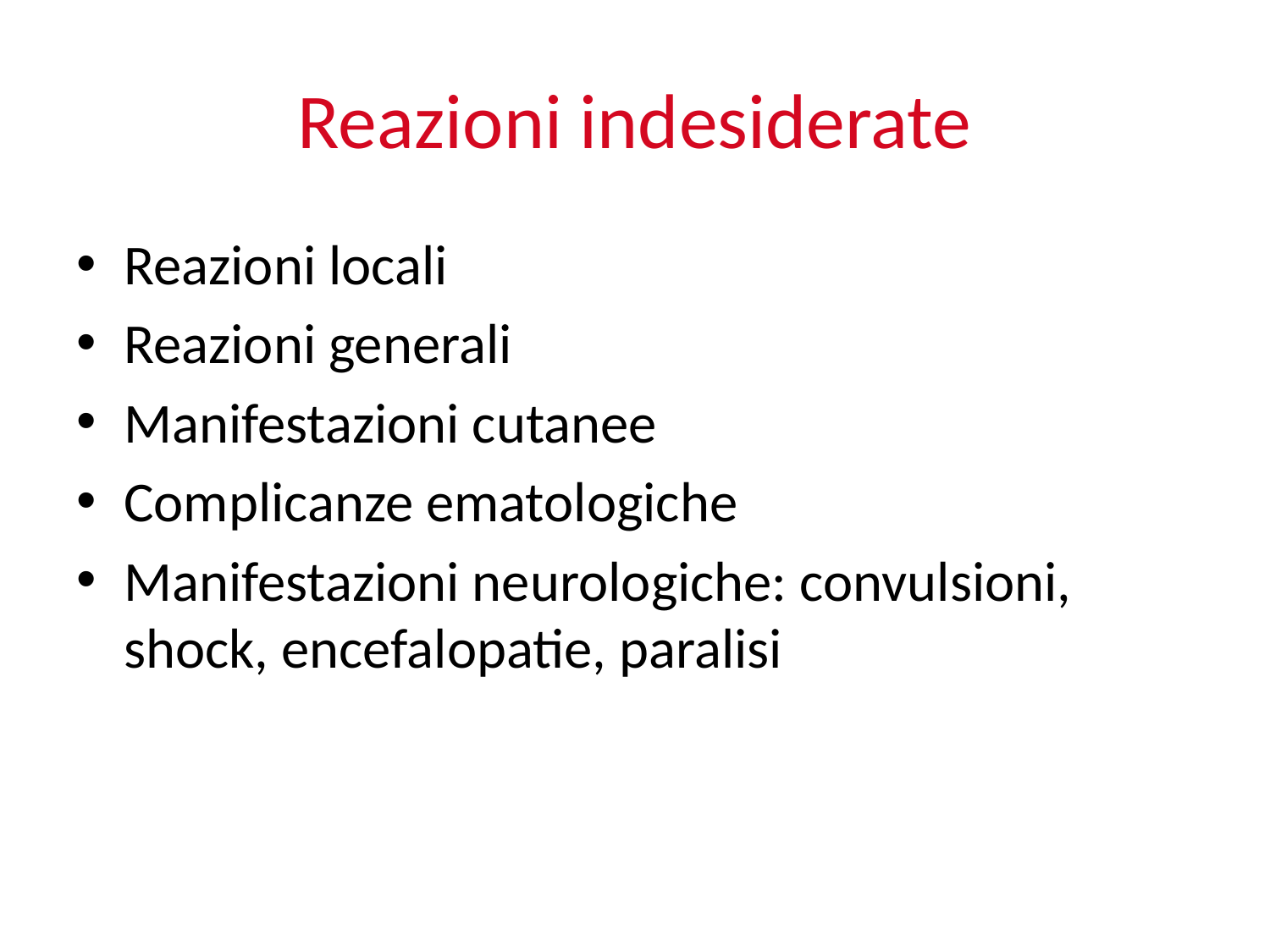

# Reazioni indesiderate
Reazioni locali
Reazioni generali
Manifestazioni cutanee
Complicanze ematologiche
Manifestazioni neurologiche: convulsioni, shock, encefalopatie, paralisi